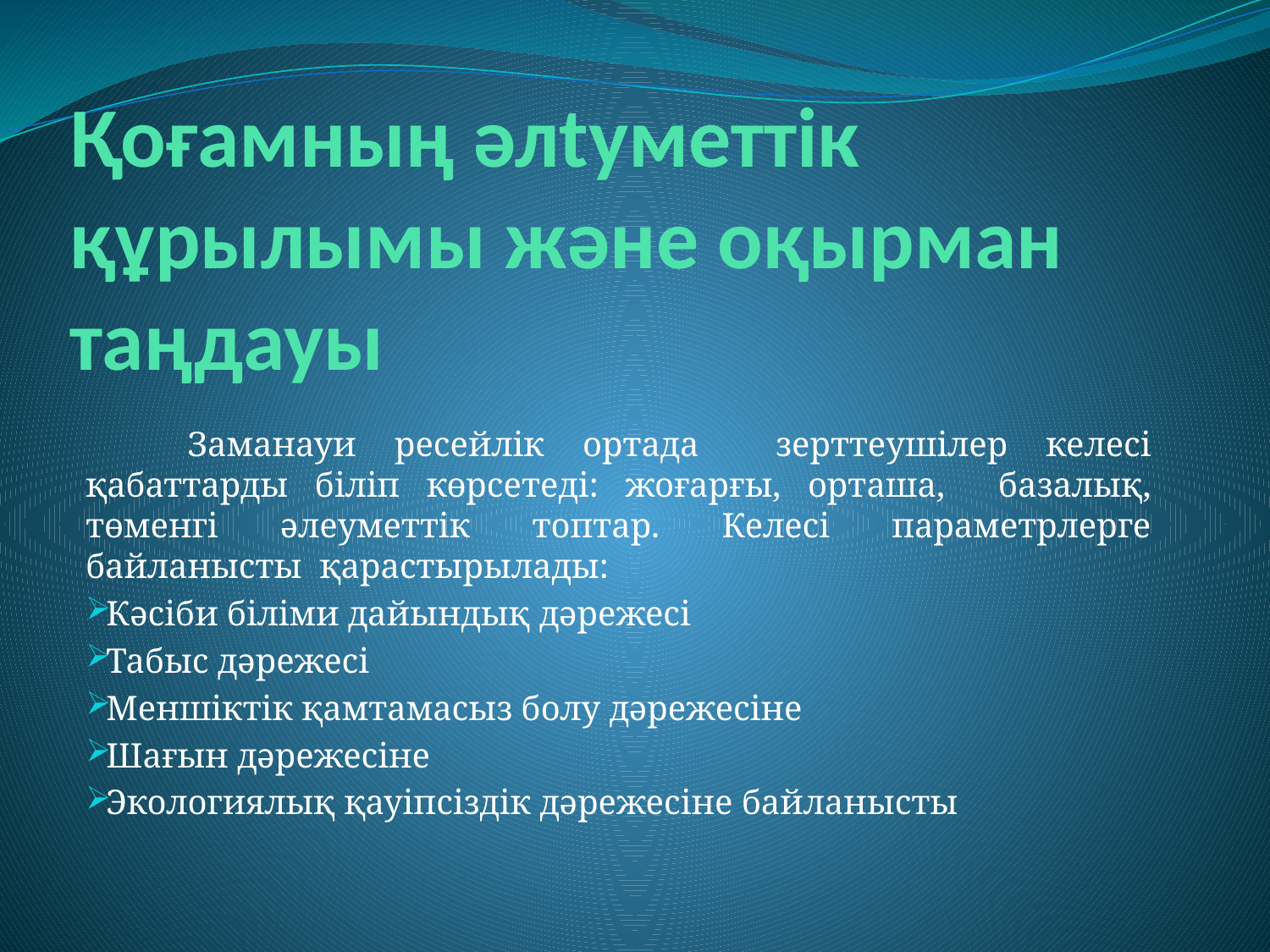

# Қоғамның әлtуметтік құрылымы және оқырман таңдауы
	Заманауи ресейлік ортада  зерттеушілер келесі қабаттарды біліп көрсетеді: жоғарғы, орташа,  базалық, төменгі әлеуметтік топтар. Келесі параметрлерге байланысты  қарастырылады:
Кәсіби біліми дайындық дәрежесі
Табыс дәрежесі
Меншіктік қамтамасыз болу дәрежесіне
Шағын дәрежесіне
Экологиялық қауіпсіздік дәрежесіне байланысты